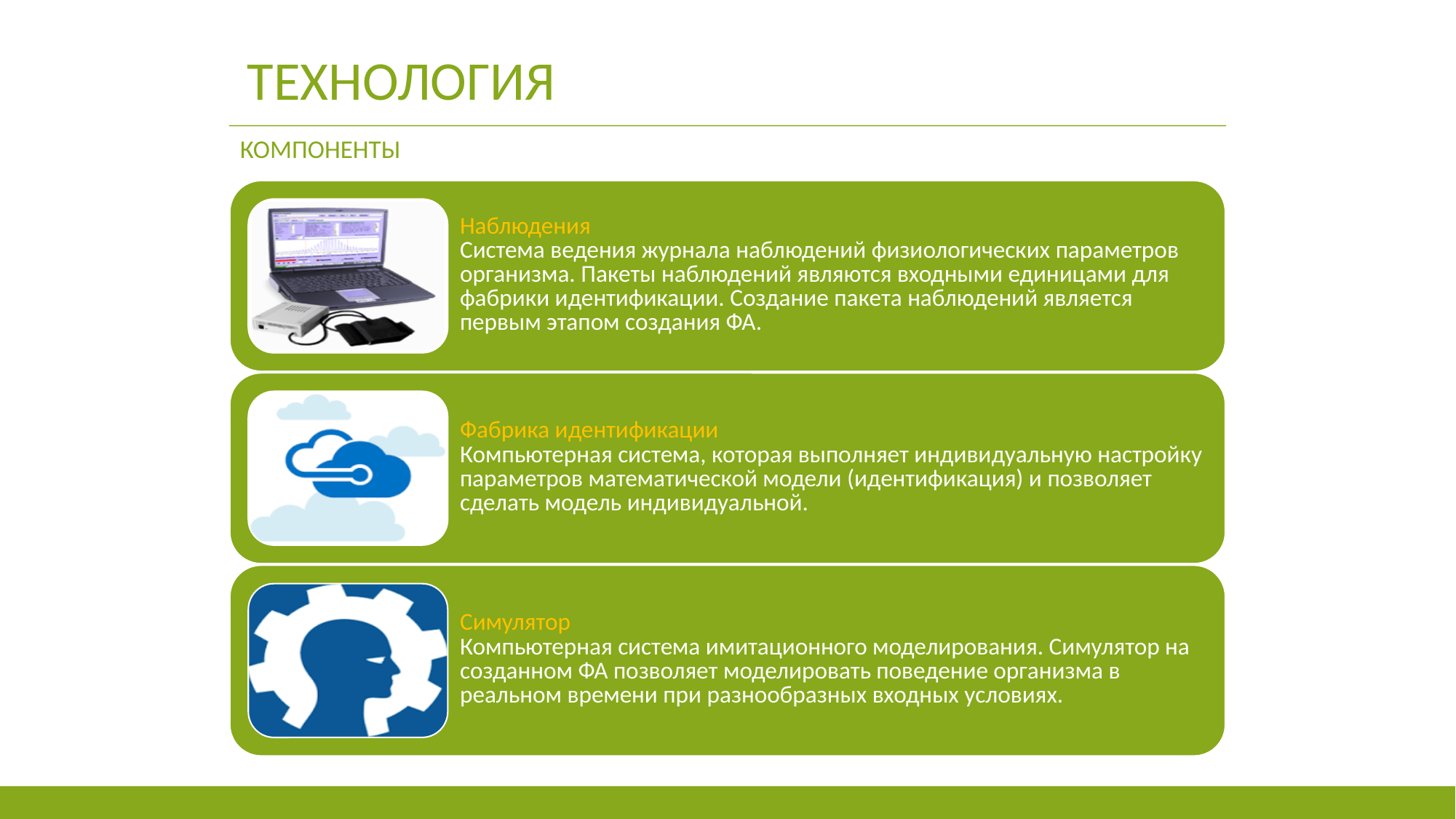

# Технология

Компоненты

Наблюдения
Система ведения журнала наблюдений физиологических параметров организма. Пакеты наблюдений являются входными единицами для фабрики идентификации. Создание пакета наблюдений является первым этапом создания ФА.
Фабрика идентификации
Компьютерная система, которая выполняет индивидуальную настройку параметров математической модели (идентификация) и позволяет сделать модель индивидуальной.
Симулятор
Компьютерная система имитационного моделирования. Симулятор на созданном ФА позволяет моделировать поведение организма в реальном времени при разнообразных входных условиях.